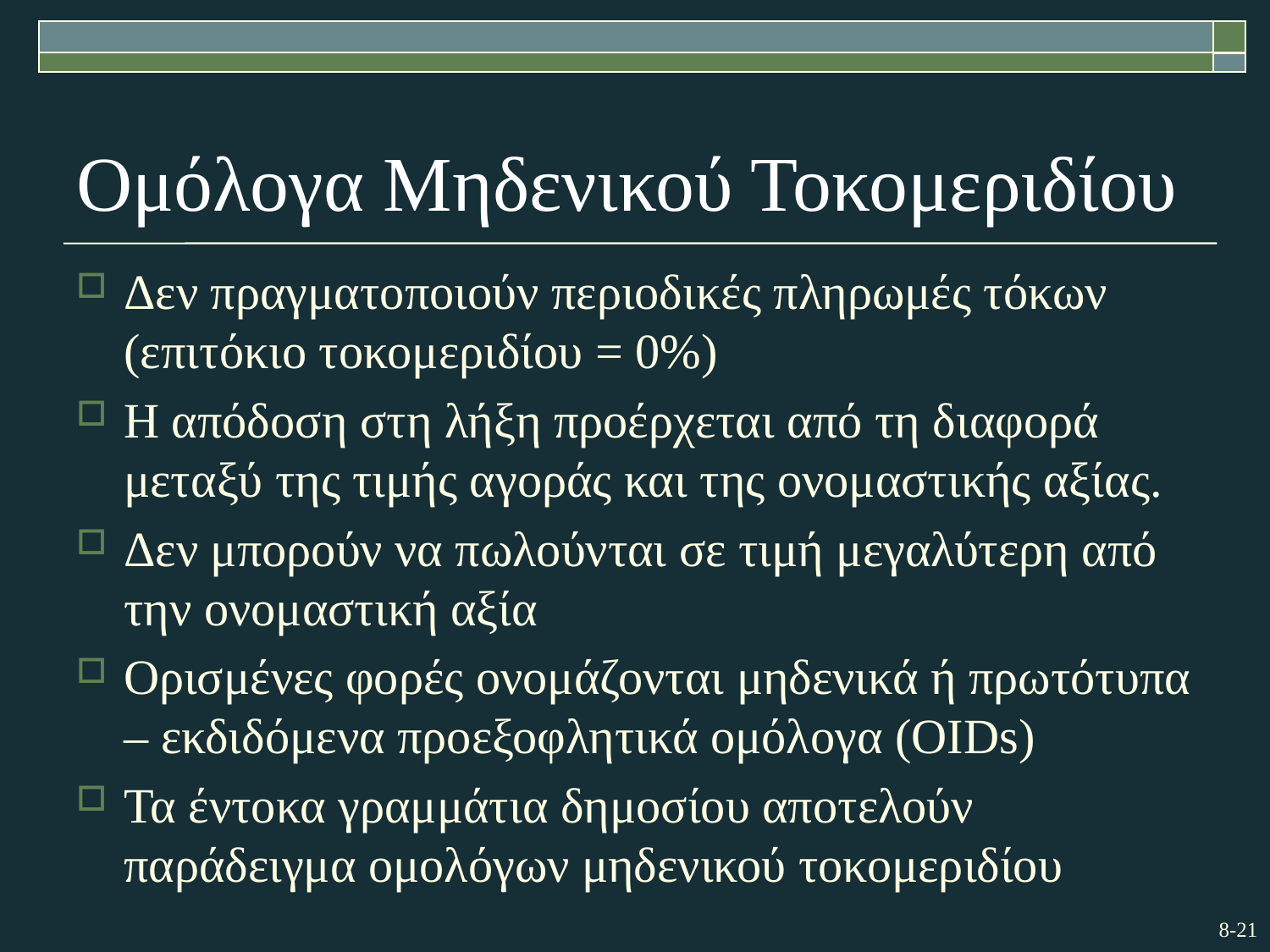

# Ομόλογα Μηδενικού Τοκομεριδίου
Δεν πραγματοποιούν περιοδικές πληρωμές τόκων (επιτόκιο τοκομεριδίου = 0%)
Η απόδοση στη λήξη προέρχεται από τη διαφορά μεταξύ της τιμής αγοράς και της ονομαστικής αξίας.
Δεν μπορούν να πωλούνται σε τιμή μεγαλύτερη από την ονομαστική αξία
Ορισμένες φορές ονομάζονται μηδενικά ή πρωτότυπα – εκδιδόμενα προεξοφλητικά ομόλογα (OIDs)
Τα έντοκα γραμμάτια δημοσίου αποτελούν παράδειγμα ομολόγων μηδενικού τοκομεριδίου